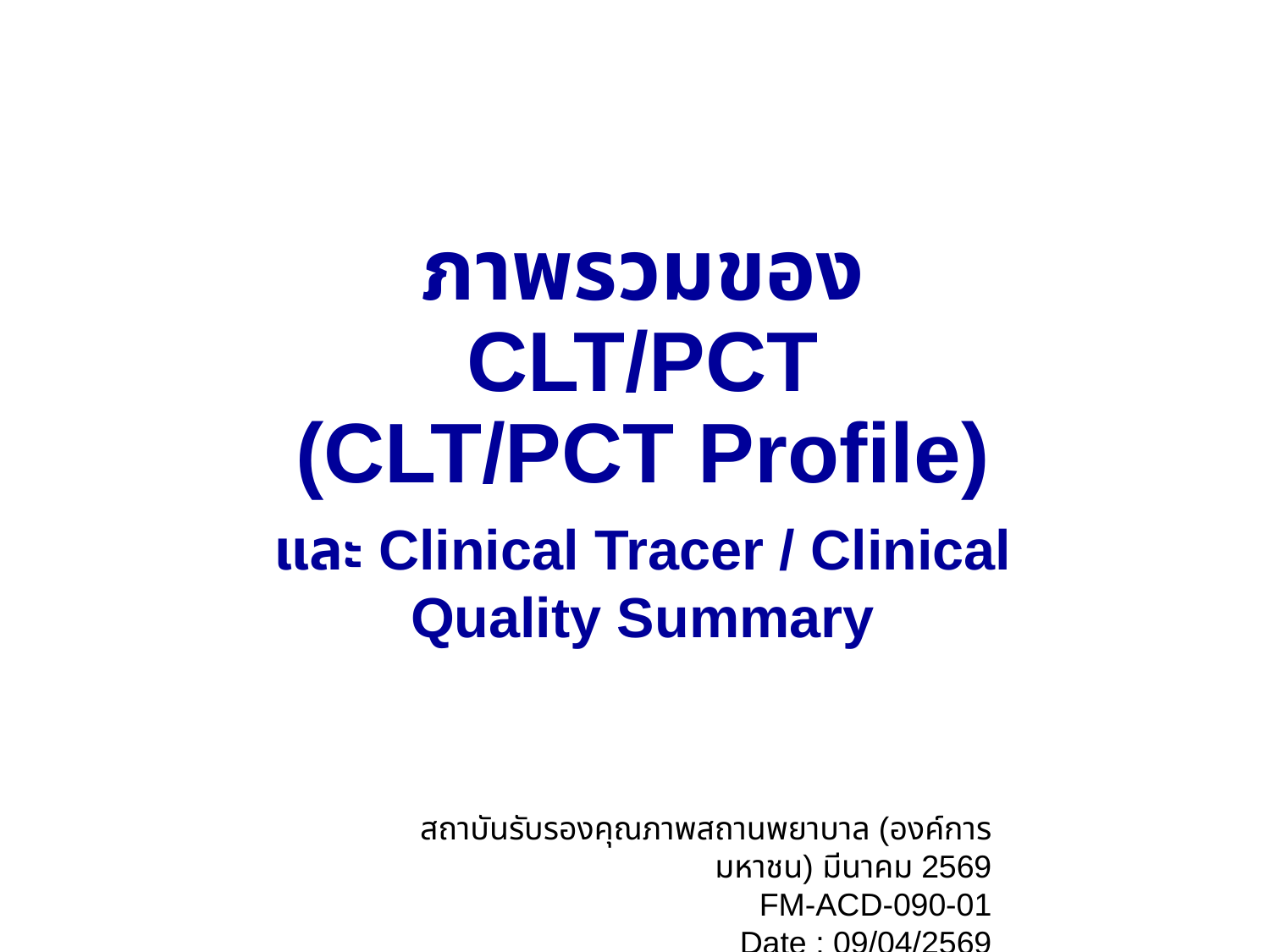

# ภาพรวมของ CLT/PCT (CLT/PCT Profile)
และ Clinical Tracer / Clinical Quality Summary
สถาบันรับรองคุณภาพสถานพยาบาล (องค์การมหาชน) มีนาคม 2569
FM-ACD-090-01
Date : 09/04/2569